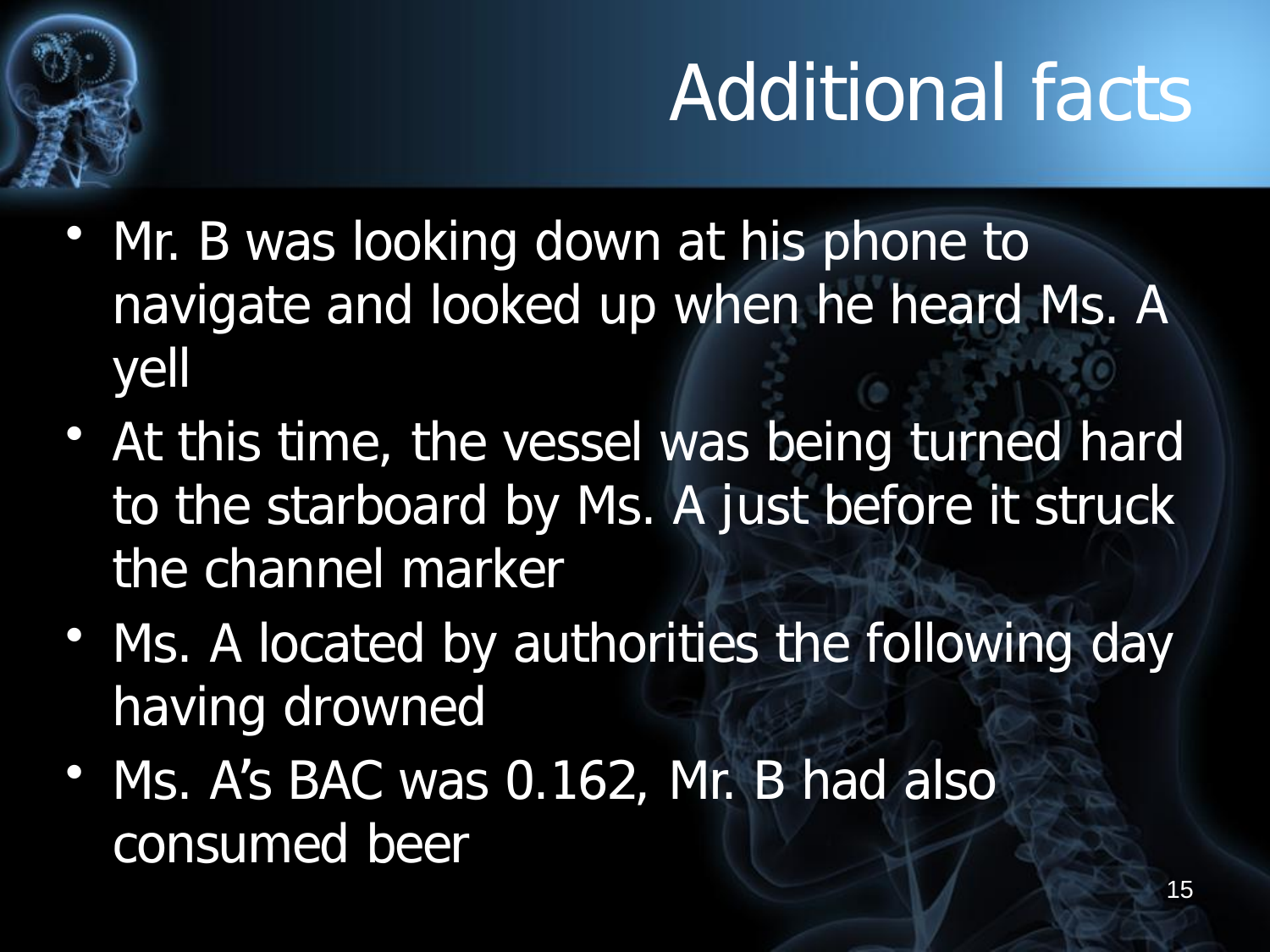

# Additional facts
Mr. B was looking down at his phone to navigate and looked up when he heard Ms. A yell
At this time, the vessel was being turned hard to the starboard by Ms. A just before it struck the channel marker
Ms. A located by authorities the following day having drowned
Ms. A’s BAC was 0.162, Mr. B had also consumed beer

15